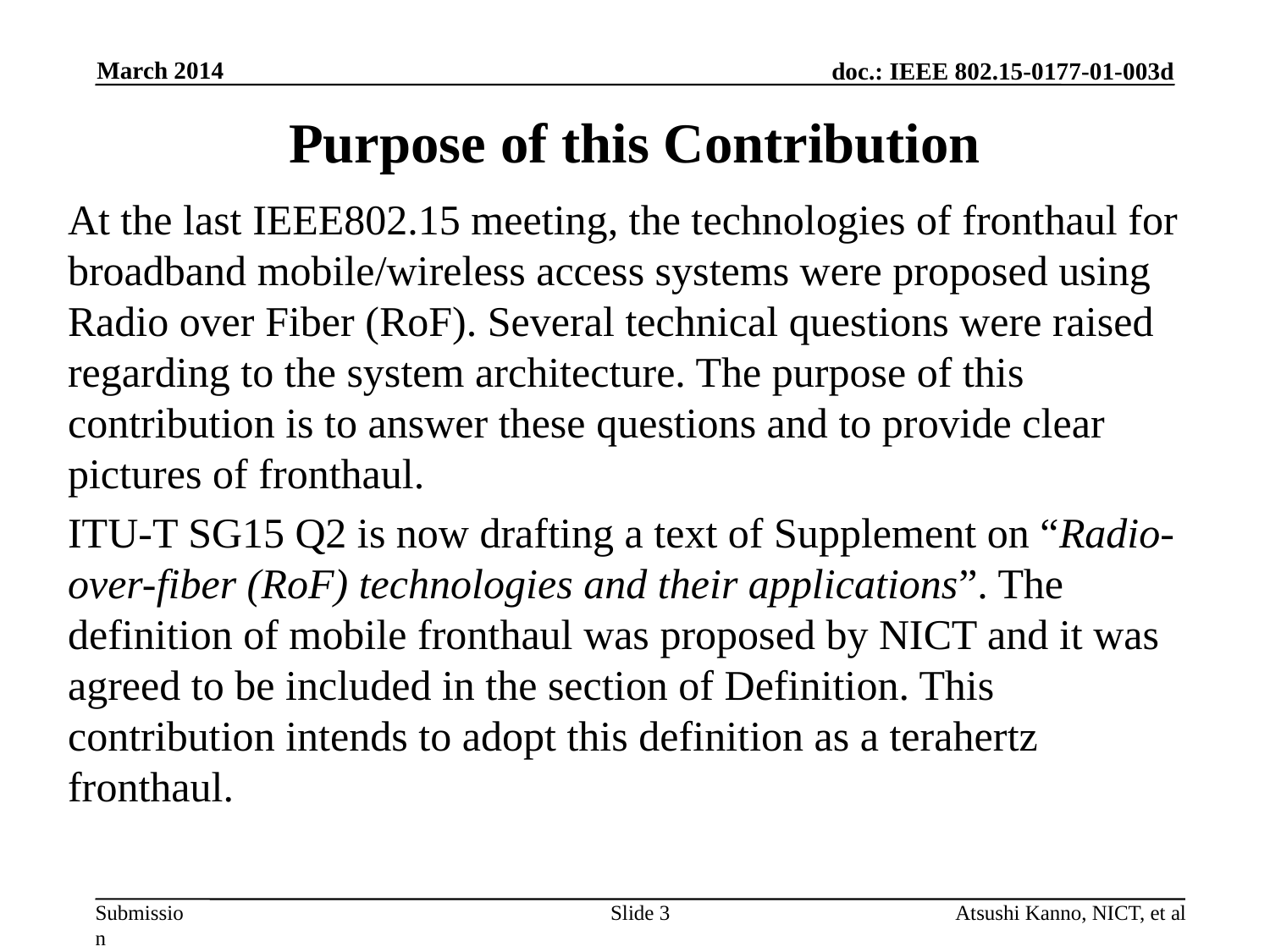

March 2014
# Purpose of this Contribution
At the last IEEE802.15 meeting, the technologies of fronthaul for broadband mobile/wireless access systems were proposed using Radio over Fiber (RoF). Several technical questions were raised regarding to the system architecture. The purpose of this contribution is to answer these questions and to provide clear pictures of fronthaul.
ITU-T SG15 Q2 is now drafting a text of Supplement on “Radio-over-fiber (RoF) technologies and their applications”. The definition of mobile fronthaul was proposed by NICT and it was agreed to be included in the section of Definition. This contribution intends to adopt this definition as a terahertz fronthaul.
Slide 3
Atsushi Kanno, NICT, et al